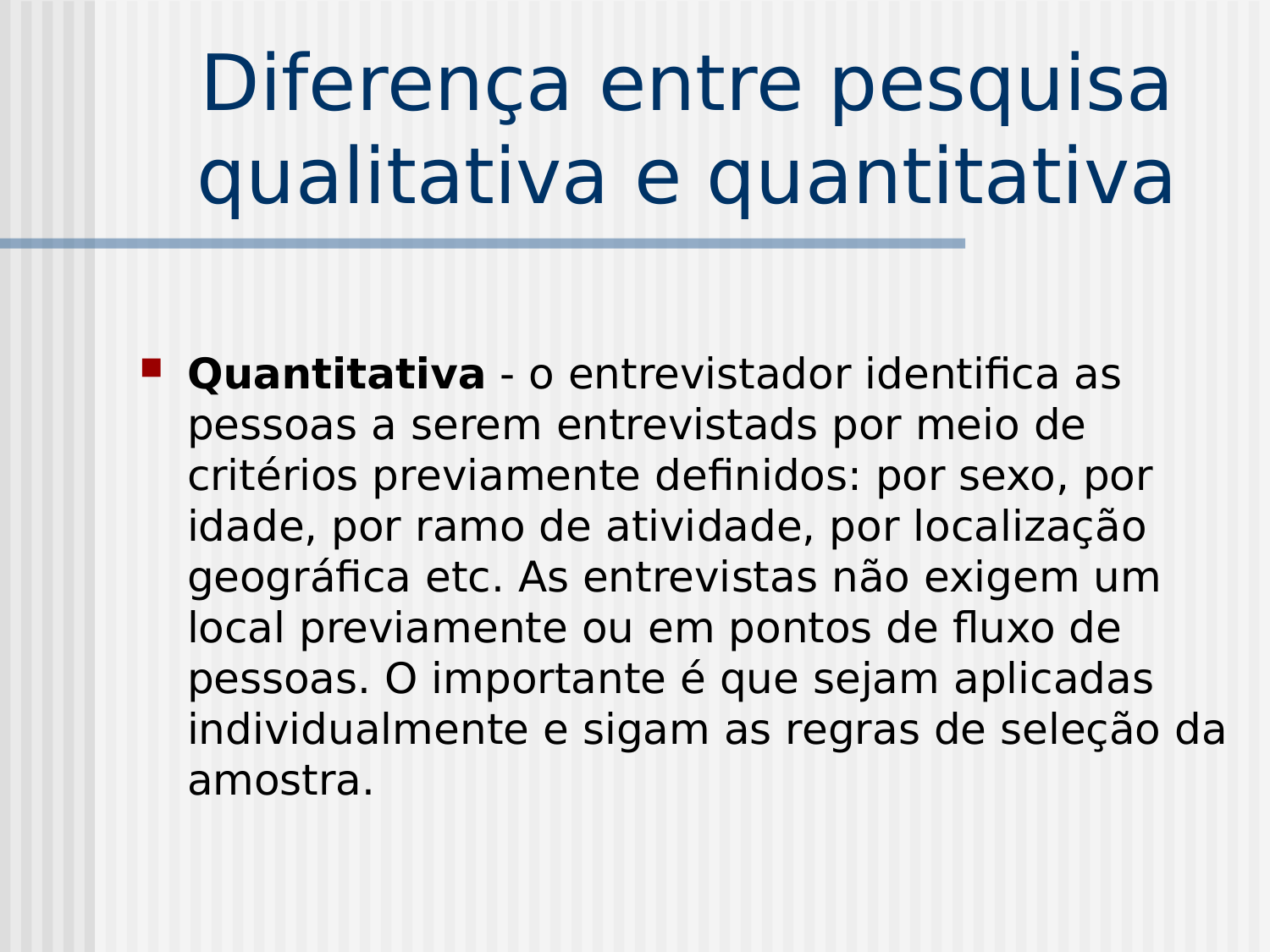

# Diferença entre pesquisa qualitativa e quantitativa

Quantitativa - o entrevistador identifica as pessoas a serem entrevistads por meio de critérios previamente definidos: por sexo, por idade, por ramo de atividade, por localização geográfica etc. As entrevistas não exigem um local previamente ou em pontos de fluxo de pessoas. O importante é que sejam aplicadas individualmente e sigam as regras de seleção da amostra.